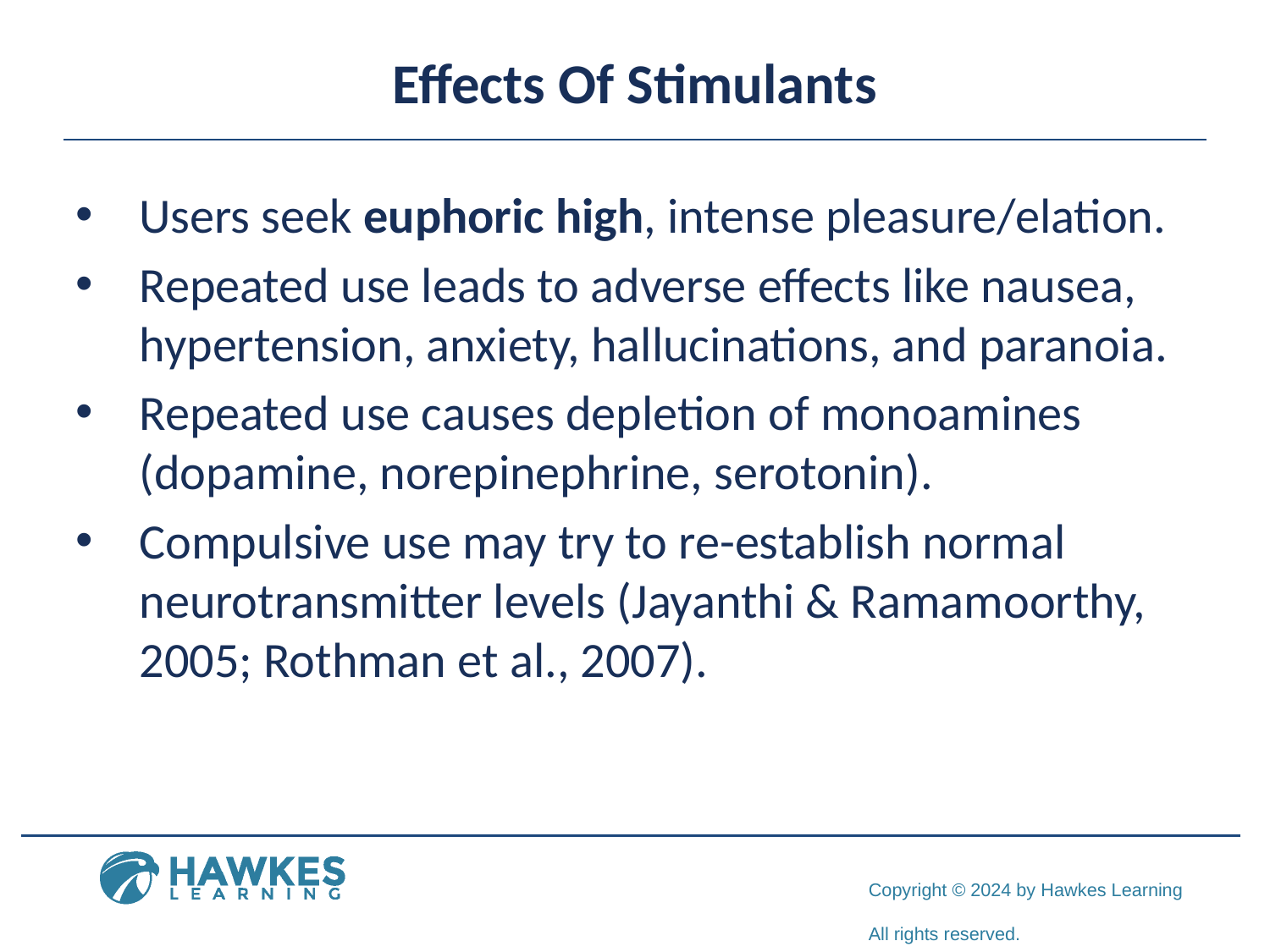

# Effects Of Stimulants
Users seek euphoric high, intense pleasure/elation.
Repeated use leads to adverse effects like nausea, hypertension, anxiety, hallucinations, and paranoia.
Repeated use causes depletion of monoamines (dopamine, norepinephrine, serotonin).
Compulsive use may try to re-establish normal neurotransmitter levels (Jayanthi & Ramamoorthy, 2005; Rothman et al., 2007).